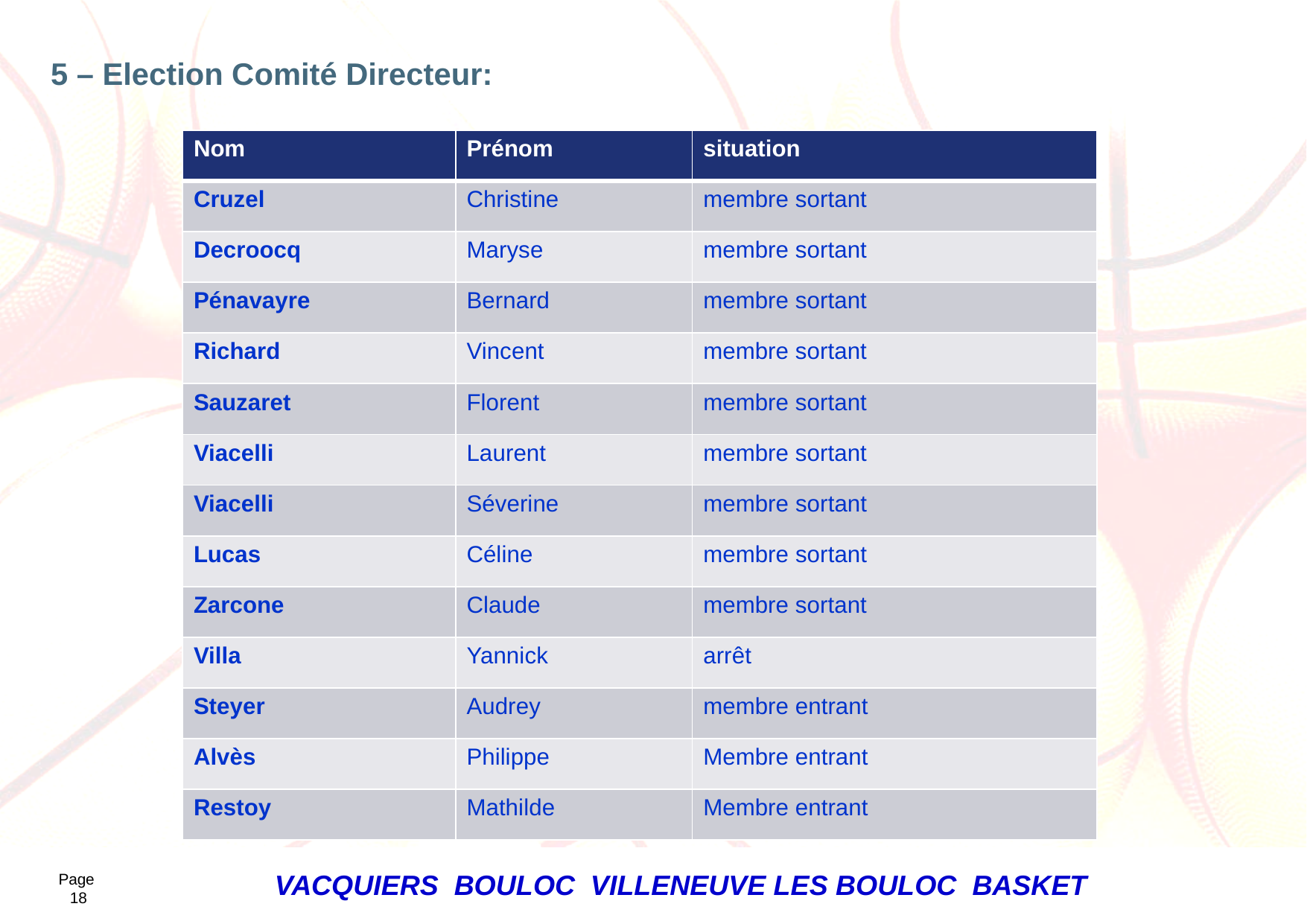

5 – Election Comité Directeur:
| Nom | Prénom | situation |
| --- | --- | --- |
| Cruzel | Christine | membre sortant |
| Decroocq | Maryse | membre sortant |
| Pénavayre | Bernard | membre sortant |
| Richard | Vincent | membre sortant |
| Sauzaret | Florent | membre sortant |
| Viacelli | Laurent | membre sortant |
| Viacelli | Séverine | membre sortant |
| Lucas | Céline | membre sortant |
| Zarcone | Claude | membre sortant |
| Villa | Yannick | arrêt |
| Steyer | Audrey | membre entrant |
| Alvès | Philippe | Membre entrant |
| Restoy | Mathilde | Membre entrant |

Page 18